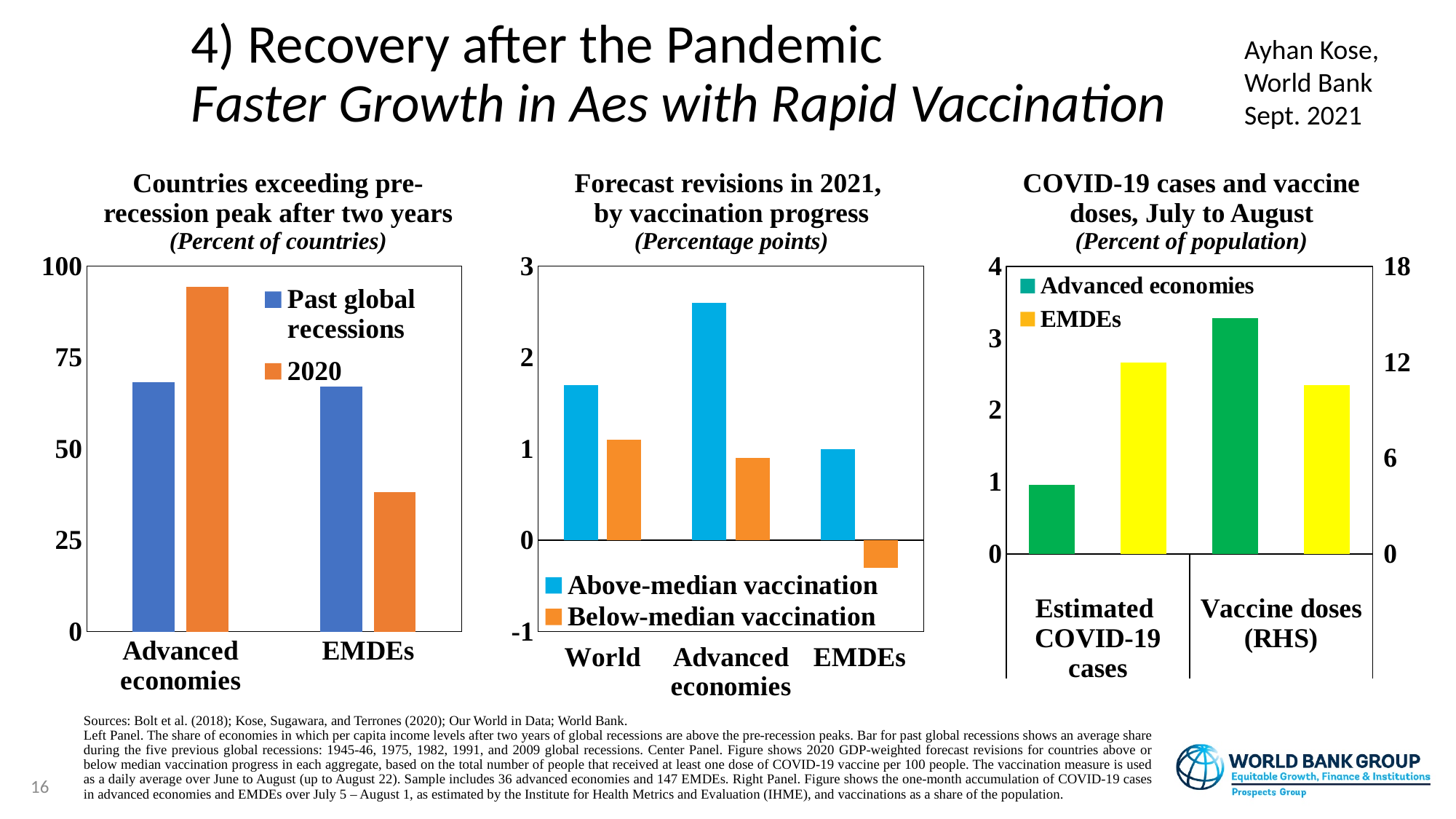

# 4) Recovery after the Pandemic Faster Growth in Aes with Rapid Vaccination
Ayhan Kose,
World Bank
Sept. 2021
Countries exceeding pre-recession peak after two years
(Percent of countries)
Forecast revisions in 2021,
by vaccination progress
(Percentage points)
COVID-19 cases and vaccine doses, July to August
(Percent of population)

### Chart

| Category | Past global recessions | 2020 |
|---|---|---|
| Advanced economies | 68.33333333333333 | 94.44444444444444 |
| EMDEs | 67.00651395363934 | 38.095238095238095 |

### Chart

| Category | Above-median vaccination | Below-median vaccination |
|---|---|---|
| World | 1.7000000000000002 | 1.1 |
| Advanced economies | 2.6 | 0.9000000000000004 |
| EMDEs | 1.0 | -0.30000000000000027 |

### Chart

| Category | Advanced economies | EMDEs |
|---|---|---|
|  | 0.9537119428611444 | None |
|  | 2.665126128233272 | None |
|  | None | 14.744598627028955 |
|   | None | 10.56571437700394 |
Sources: Bolt et al. (2018); Kose, Sugawara, and Terrones (2020); Our World in Data; World Bank.
Left Panel. The share of economies in which per capita income levels after two years of global recessions are above the pre-recession peaks. Bar for past global recessions shows an average share during the five previous global recessions: 1945-46, 1975, 1982, 1991, and 2009 global recessions. Center Panel. Figure shows 2020 GDP-weighted forecast revisions for countries above or below median vaccination progress in each aggregate, based on the total number of people that received at least one dose of COVID-19 vaccine per 100 people. The vaccination measure is used as a daily average over June to August (up to August 22). Sample includes 36 advanced economies and 147 EMDEs. Right Panel. Figure shows the one-month accumulation of COVID-19 cases in advanced economies and EMDEs over July 5 – August 1, as estimated by the Institute for Health Metrics and Evaluation (IHME), and vaccinations as a share of the population.
16